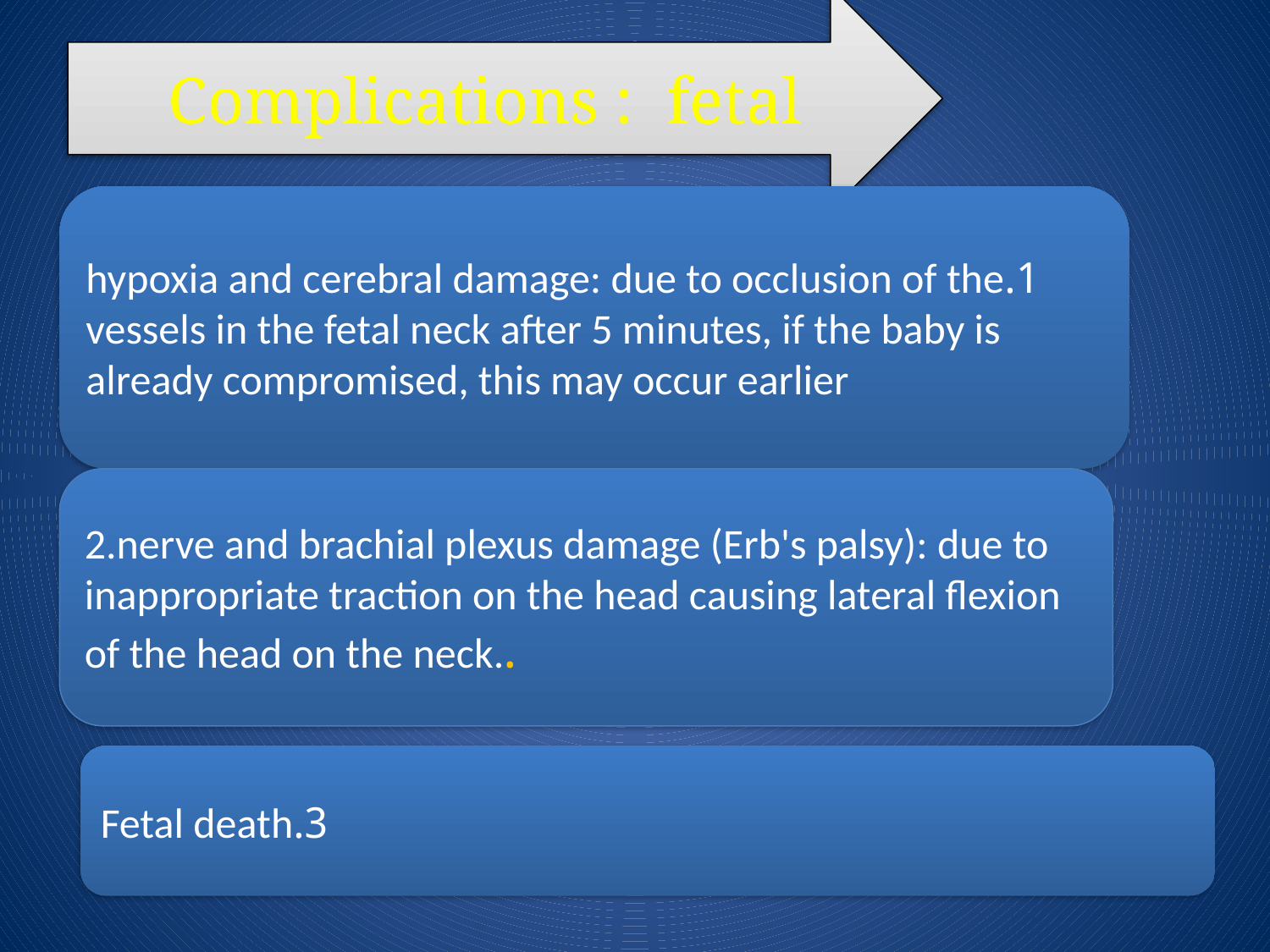

Complications :  fetal
1.hypoxia and cerebral damage: due to occlusion of the vessels in the fetal neck after 5 minutes, if the baby is already compromised, this may occur earlier
2.nerve and brachial plexus damage (Erb's palsy): due to inappropriate traction on the head causing lateral flexion of the head on the neck..
3.Fetal death